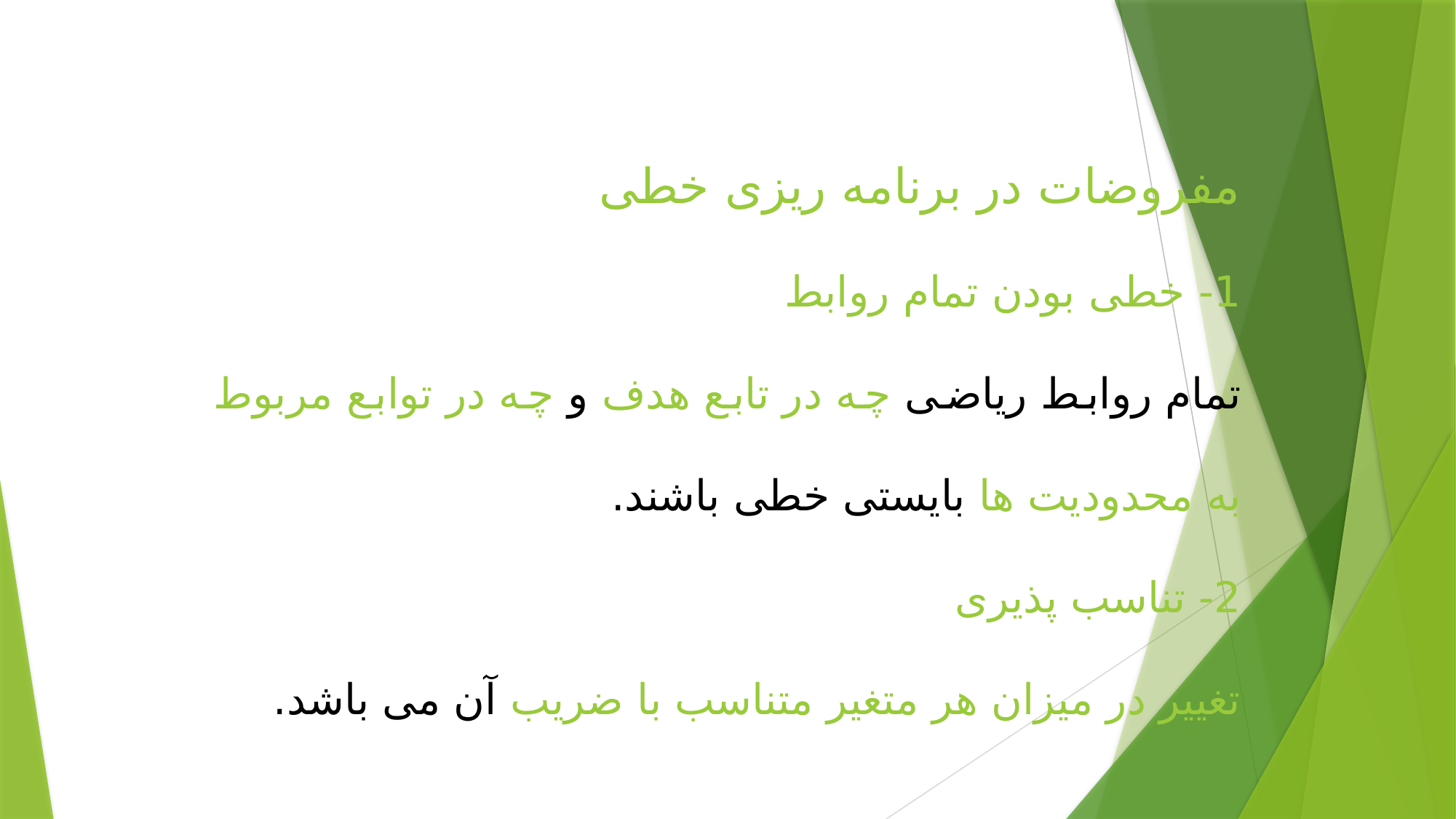

مفروضات در برنامه ریزی خطی
1- خطی بودن تمام روابط
تمام روابط ریاضی چه در تابع هدف و چه در توابع مربوط به محدودیت ها بایستی خطی باشند.
2- تناسب پذیری
تغییر در میزان هر متغیر متناسب با ضریب آن می باشد.